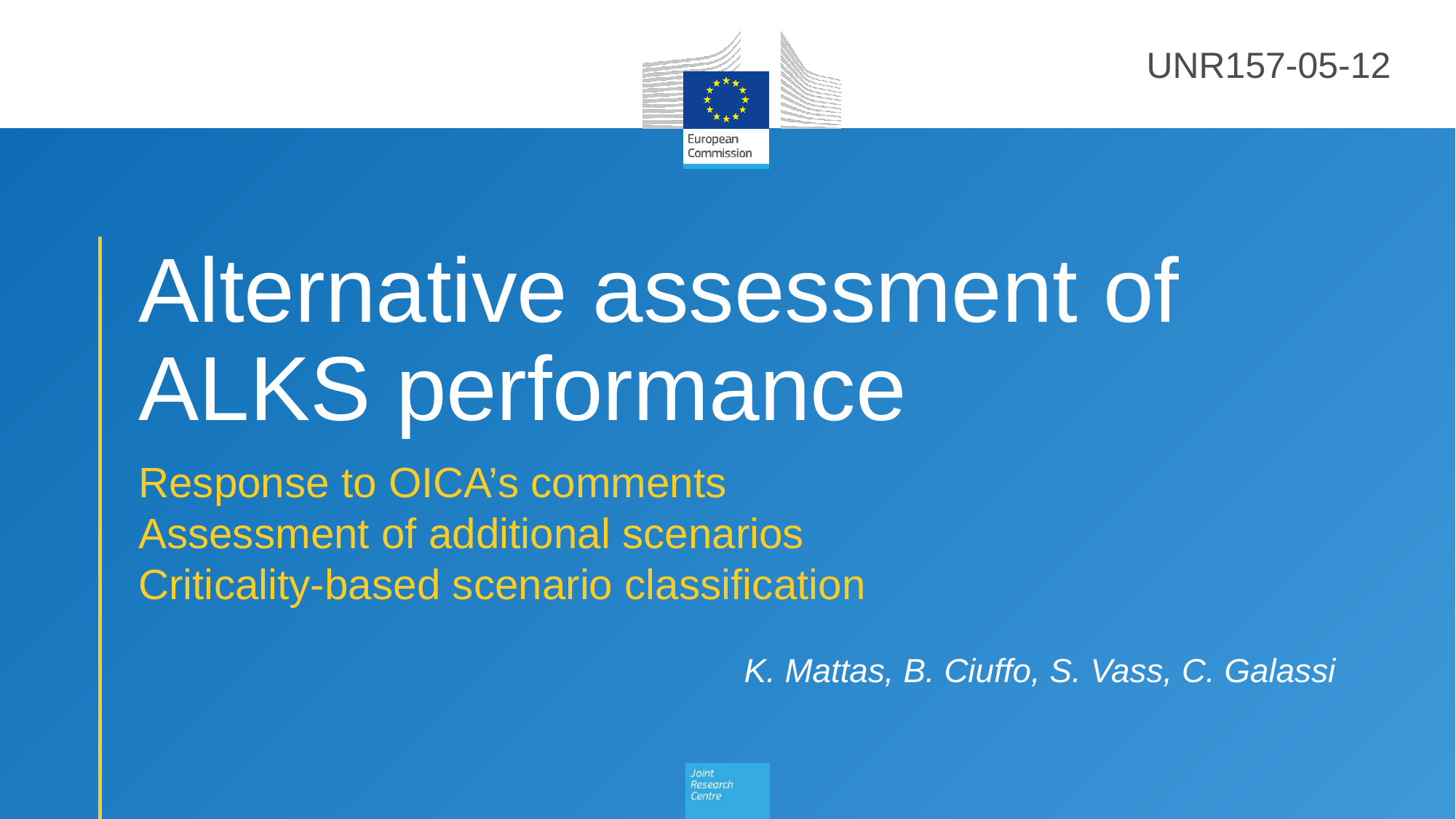

UNR157-05-12
# Alternative assessment of ALKS performance
Response to OICA’s comments
Assessment of additional scenarios
Criticality-based scenario classification
K. Mattas, B. Ciuffo, S. Vass, C. Galassi